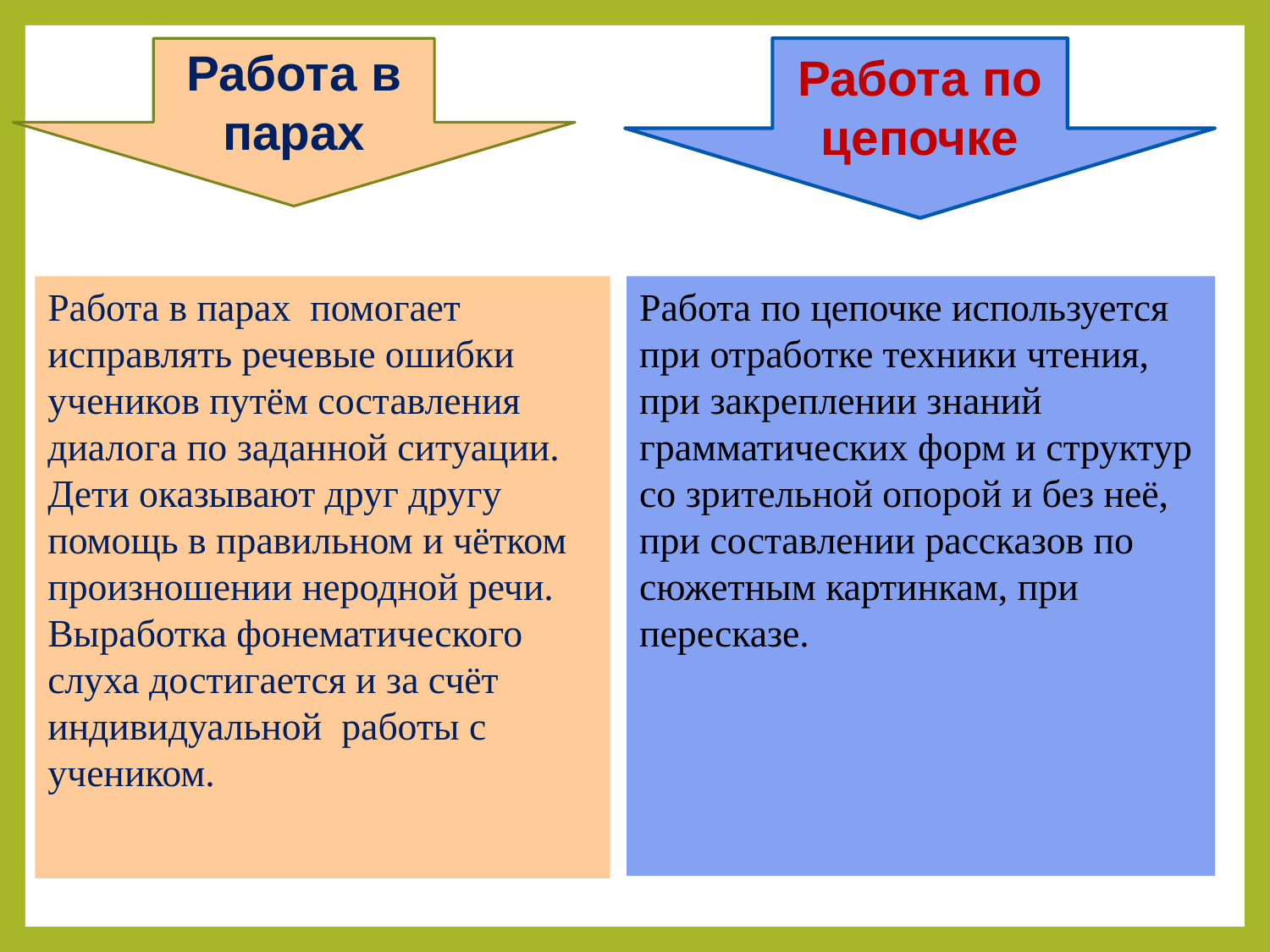

Работа по цепочке
Работа в парах
Работа в парах  помогает исправлять речевые ошибки учеников путём составления диалога по заданной ситуации. Дети оказывают друг другу помощь в правильном и чётком произношении неродной речи. Выработка фонематического слуха достигается и за счёт индивидуальной  работы с учеником.

Работа по цепочке используется при отработке техники чтения, при закреплении знаний грамматических форм и структур со зрительной опорой и без неё, при составлении рассказов по сюжетным картинкам, при пересказе.